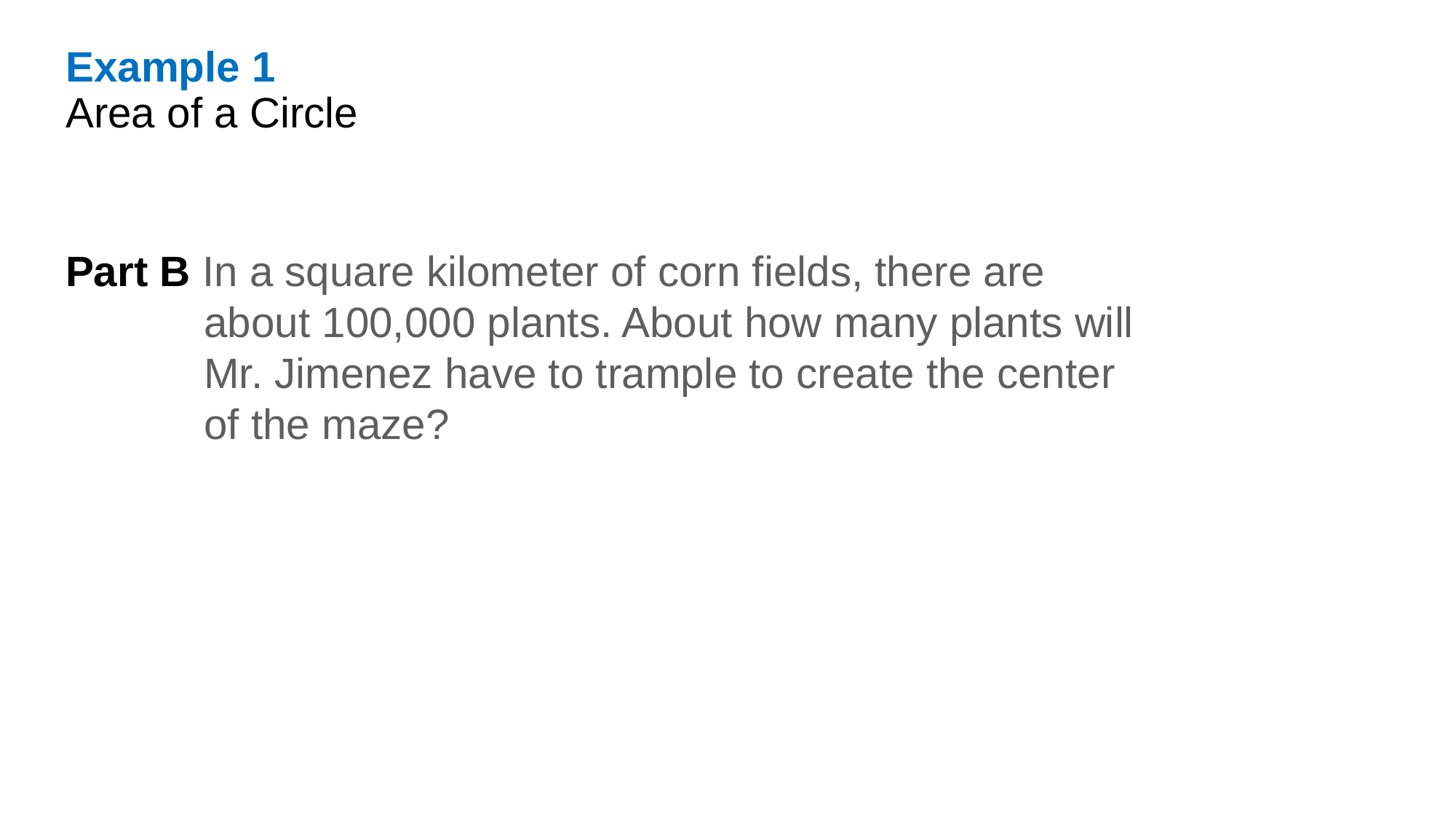

Example 1
Area of a Circle
Part B In a square kilometer of corn fields, there are about 100,000 plants. About how many plants will Mr. Jimenez have to trample to create the center of the maze?